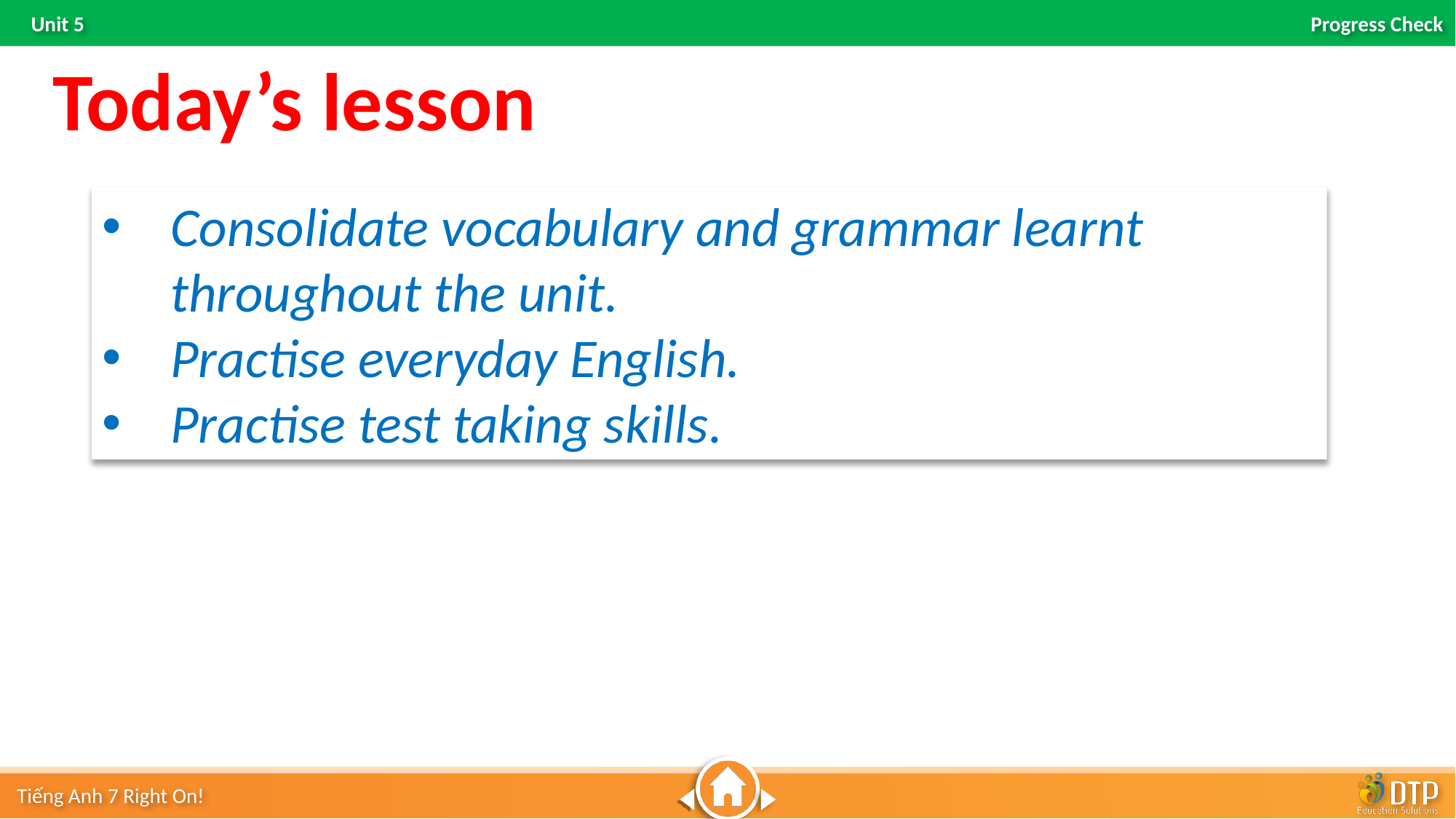

Today’s lesson
Consolidate vocabulary and grammar learnt throughout the unit.
Practise everyday English.
Practise test taking skills.